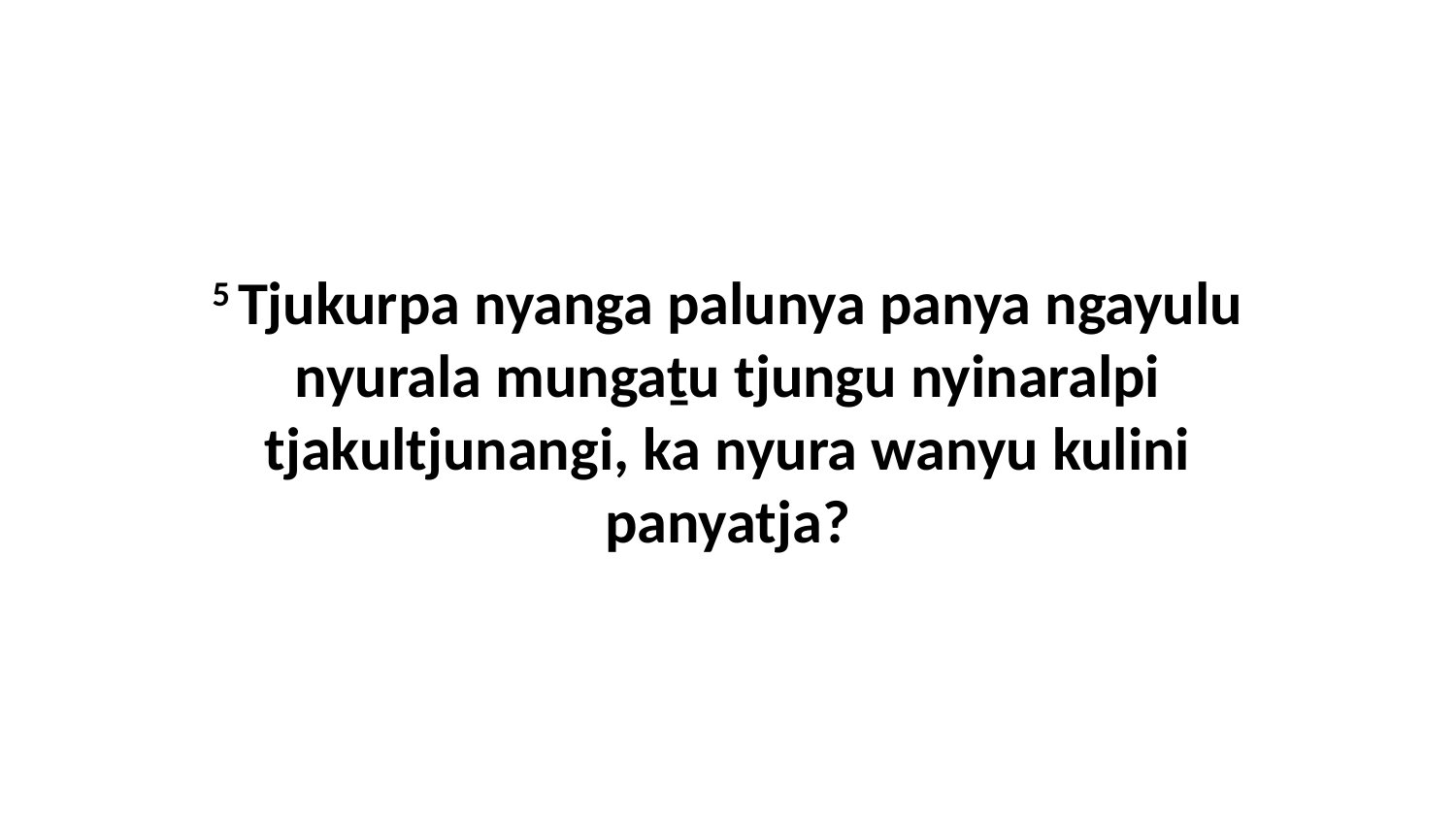

5 Tjukurpa nyanga palunya panya ngayulu nyurala mungaṯu tjungu nyinaralpi tjakultjunangi, ka nyura wanyu kulini panyatja?